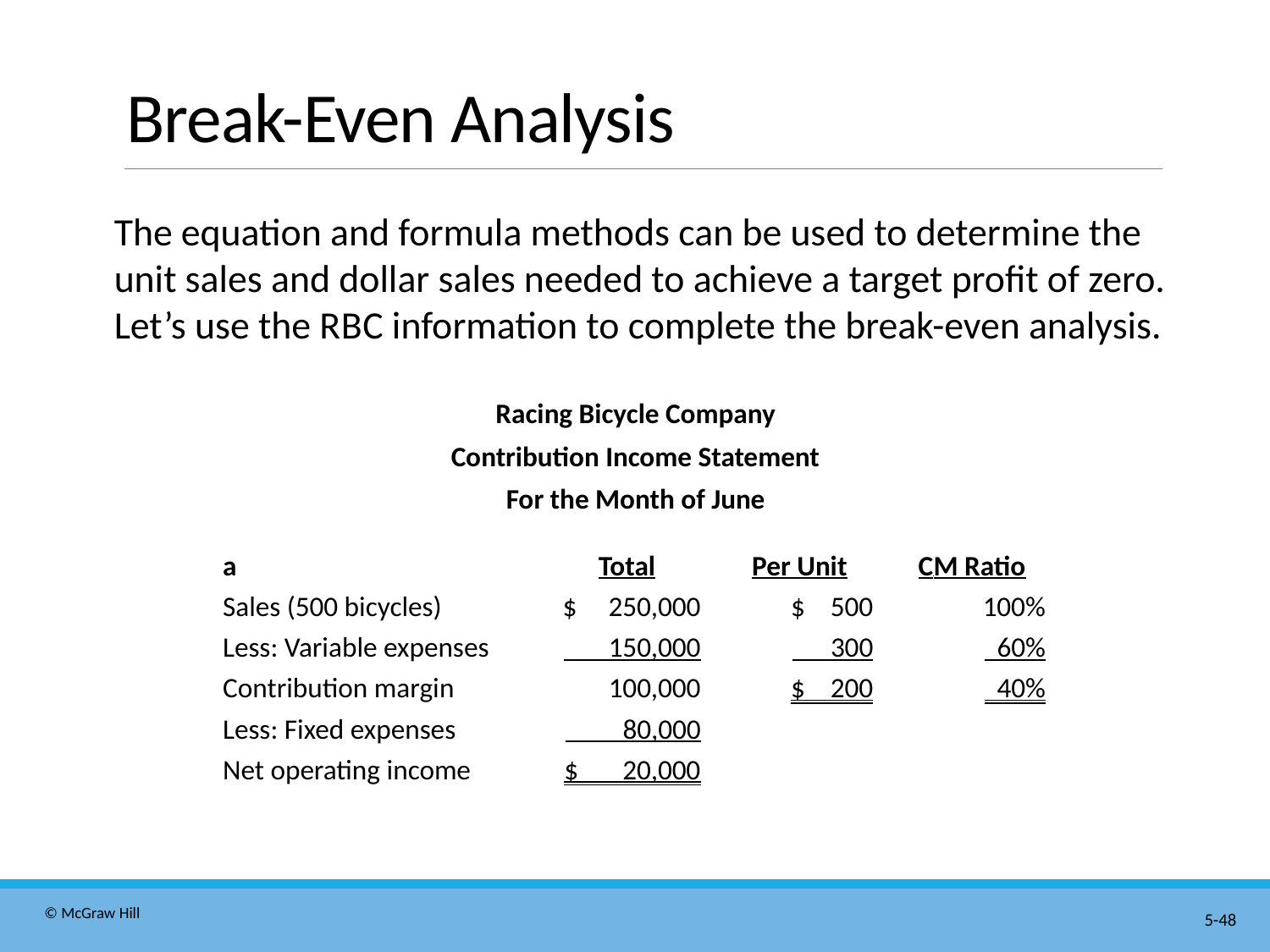

# Break-Even Analysis
The equation and formula methods can be used to determine the unit sales and dollar sales needed to achieve a target profit of zero. Let’s use the R B C information to complete the break-even analysis.
Racing Bicycle Company
Contribution Income Statement
For the Month of June
| a | Total | Per Unit | C M Ratio |
| --- | --- | --- | --- |
| Sales (500 bicycles) | $ 250,000 | $ 500 | 100% |
| Less: Variable expenses | 150,000 | 300 | 60% |
| Contribution margin | 100,000 | $ 200 | 40% |
| Less: Fixed expenses | 80,000 |  |  |
| Net operating income | $ 20,000 |  |  |